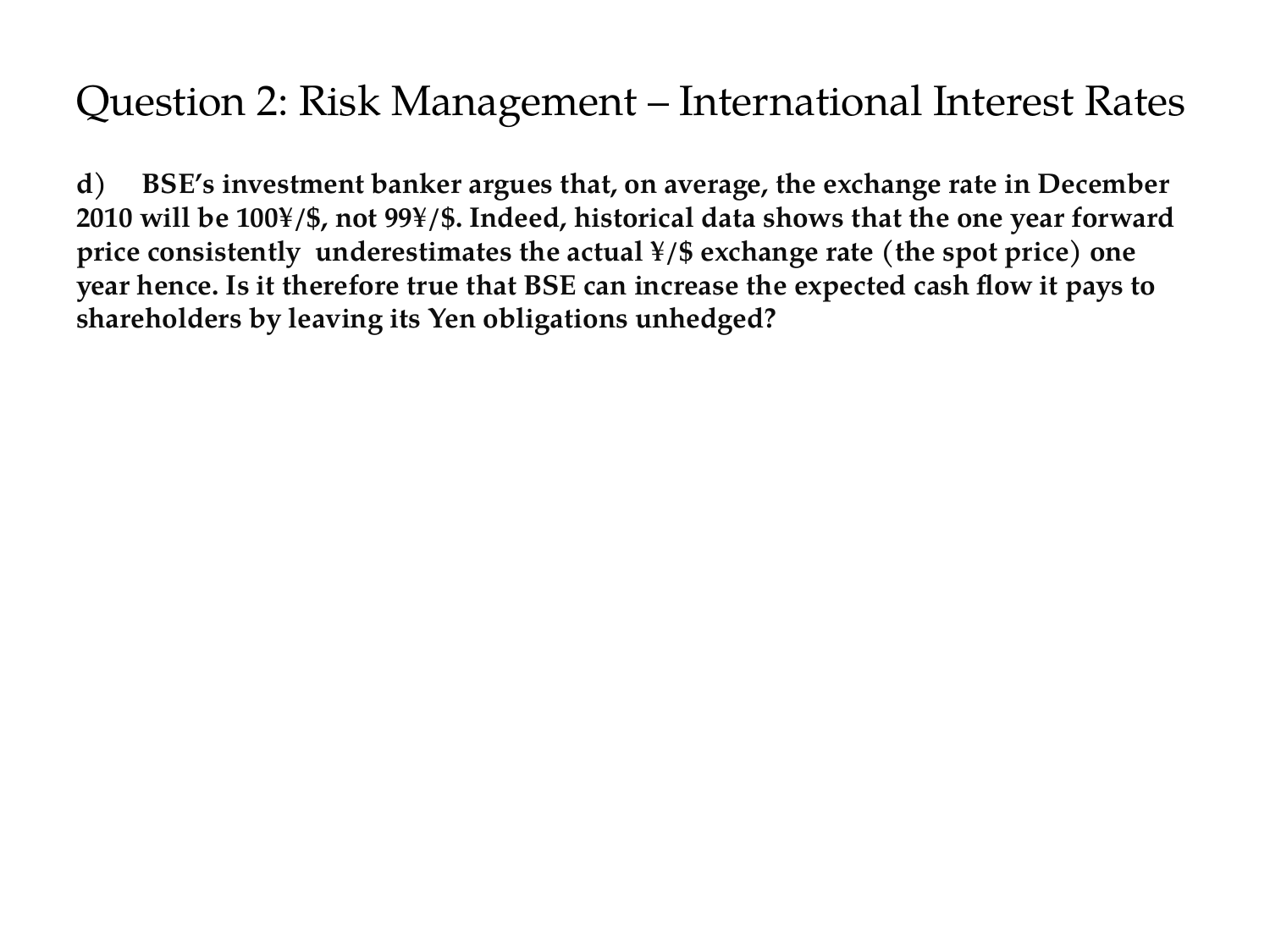

# Question 2: Risk Management – International Interest Rates
d)     BSE’s investment banker argues that, on average, the exchange rate in December 2010 will be 100¥/$, not 99¥/$. Indeed, historical data shows that the one year forward price consistently  underestimates the actual ¥/$ exchange rate (the spot price) one year hence. Is it therefore true that BSE can increase the expected cash flow it pays to shareholders by leaving its Yen obligations unhedged?